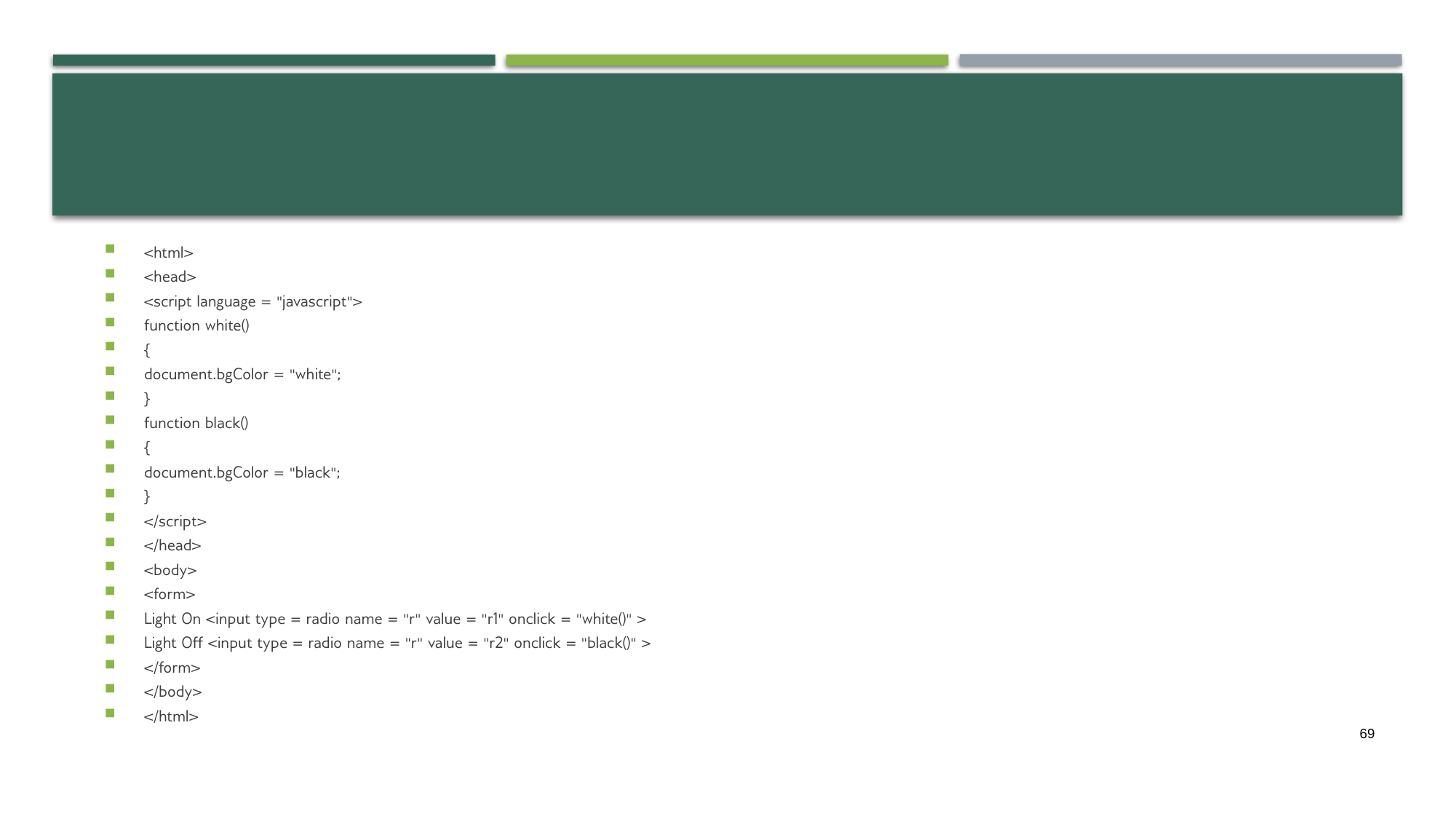

<html>
<head>
<script language = "javascript">
function white()
{
document.bgColor = "white";
}
function black()
{
document.bgColor = "black";
}
</script>
</head>
<body>
<form>
Light On <input type = radio name = "r" value = "r1" onclick = "white()" >
Light Off <input type = radio name = "r" value = "r2" onclick = "black()" >
</form>
</body>
</html>

69